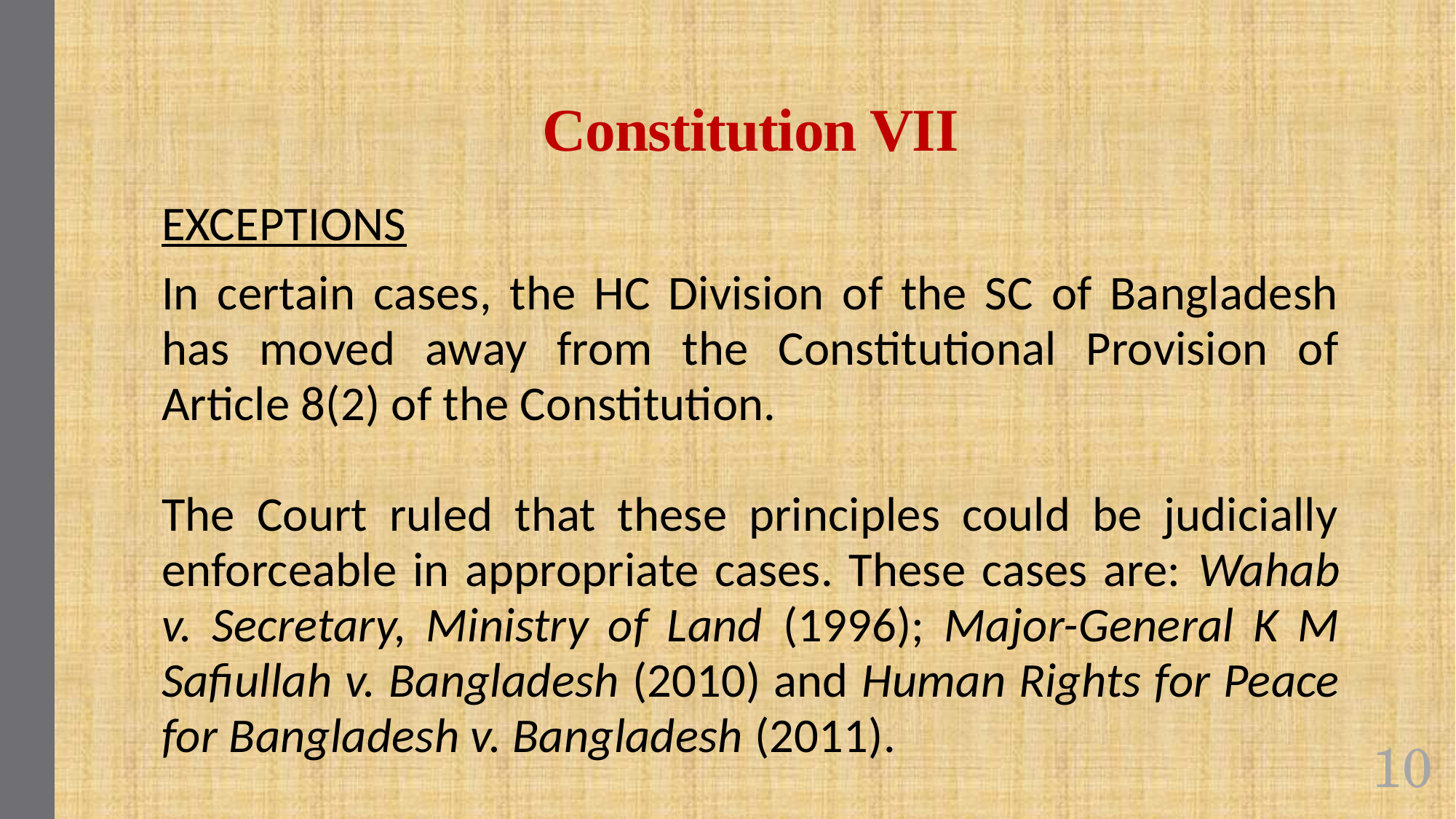

# Constitution VII
EXCEPTIONS

In certain cases, the HC Division of the SC of Bangladesh has moved away from the Constitutional Provision of Article 8(2) of the Constitution.

The Court ruled that these principles could be judicially enforceable in appropriate cases. These cases are: Wahab v. Secretary, Ministry of Land (1996); Major-General K M Safiullah v. Bangladesh (2010) and Human Rights for Peace for Bangladesh v. Bangladesh (2011).

10